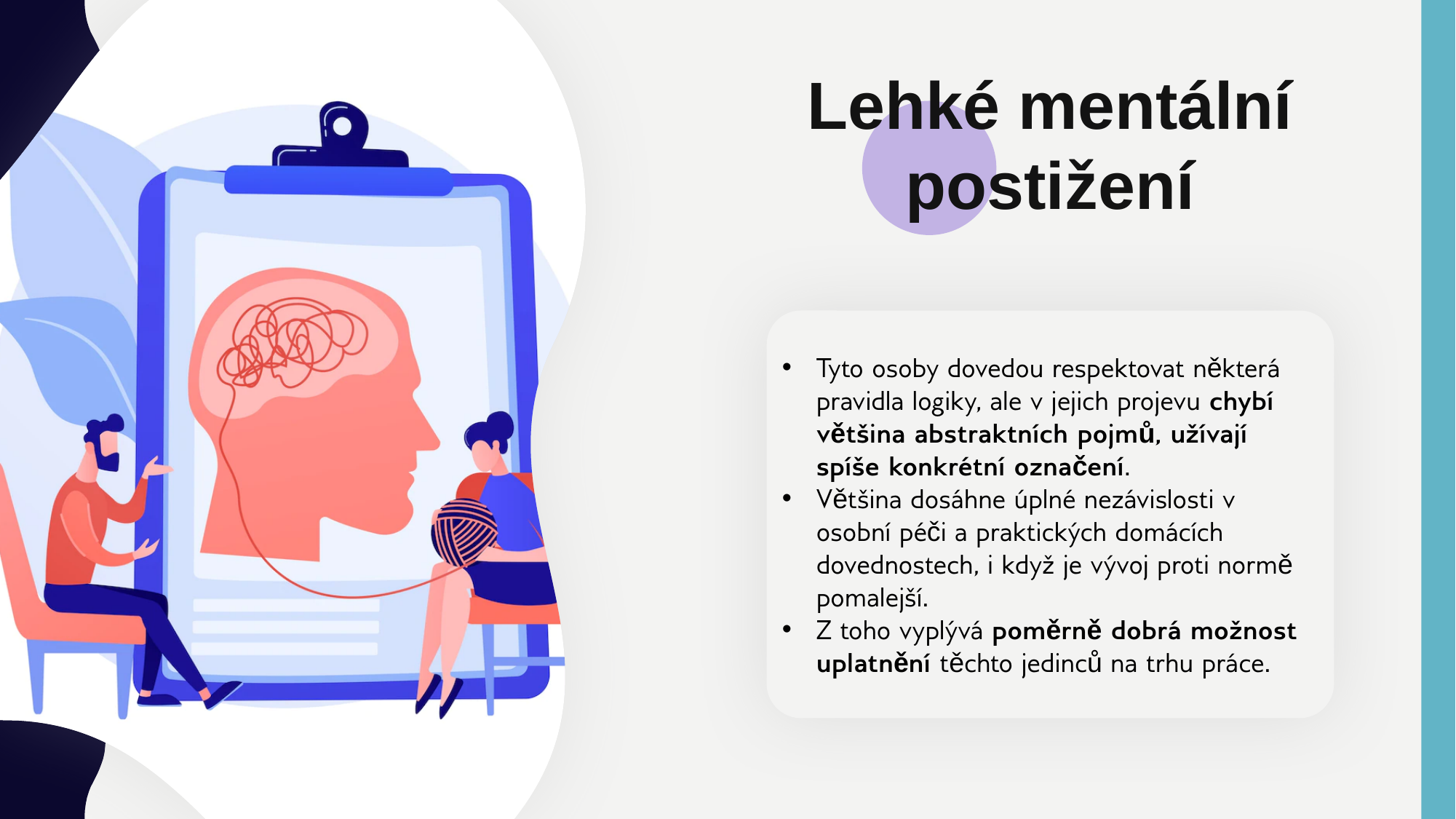

Lehké mentální postižení

Tyto osoby dovedou respektovat některá pravidla logiky, ale v jejich projevu chybí většina abstraktních pojmů, užívají spíše konkrétní označení.
Většina dosáhne úplné nezávislosti v osobní péči a praktických domácích dovednostech, i když je vývoj proti normě pomalejší.
Z toho vyplývá poměrně dobrá možnost uplatnění těchto jedinců na trhu práce.